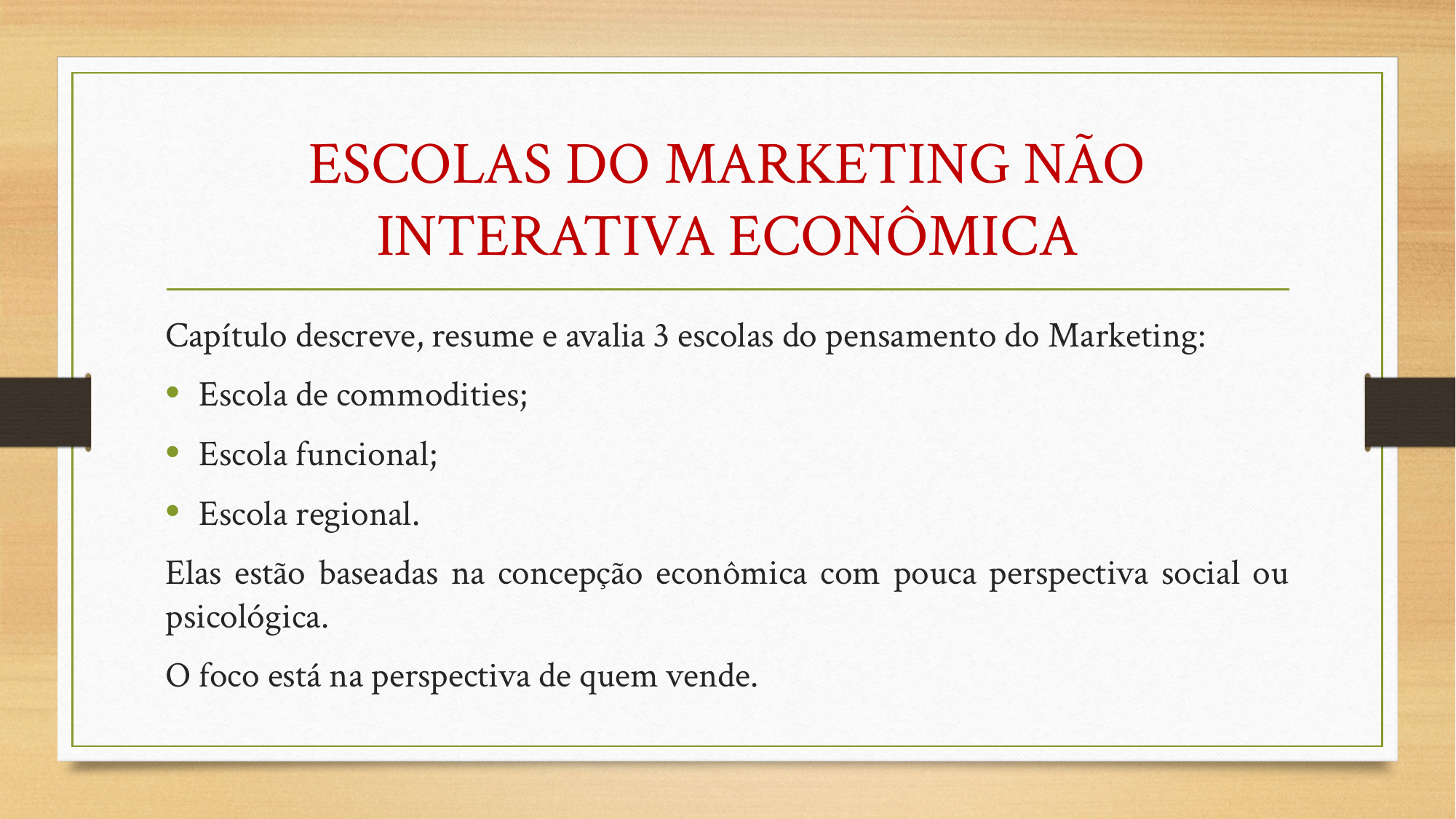

# ESCOLAS DO MARKETING NÃO INTERATIVA ECONÔMICA
Capítulo descreve, resume e avalia 3 escolas do pensamento do Marketing:
Escola de commodities;
Escola funcional;
Escola regional.
Elas estão baseadas na concepção econômica com pouca perspectiva social ou psicológica.
O foco está na perspectiva de quem vende.